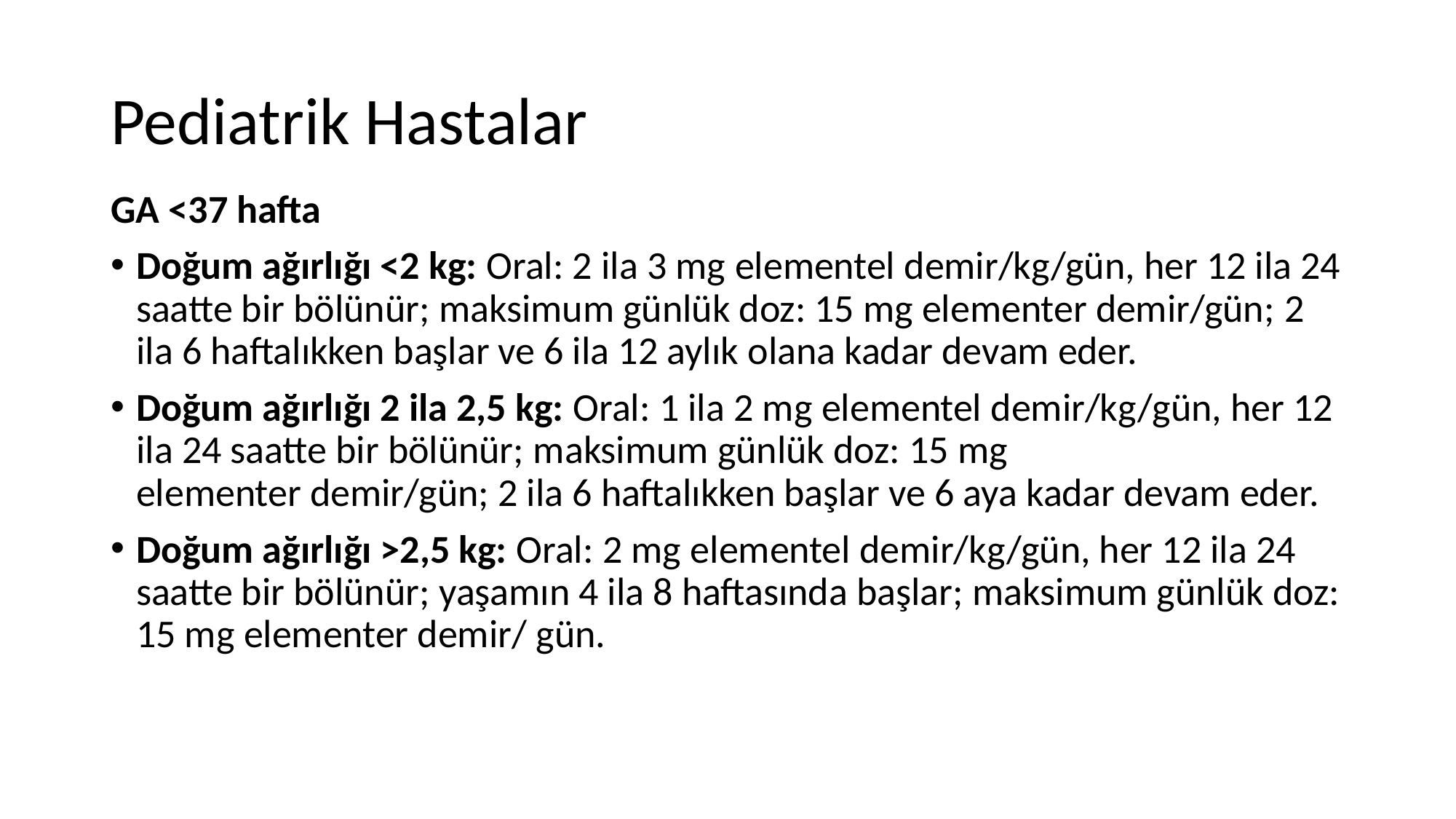

# Pediatrik Hastalar
GA <37 hafta
Doğum ağırlığı <2 kg: Oral: 2 ila 3 mg elementel demir/kg/gün, her 12 ila 24 saatte bir bölünür; maksimum günlük doz: 15 mg elementer demir/gün; 2 ila 6 haftalıkken başlar ve 6 ila 12 aylık olana kadar devam eder.
Doğum ağırlığı 2 ila 2,5 kg: Oral: 1 ila 2 mg elementel demir/kg/gün, her 12 ila 24 saatte bir bölünür; maksimum günlük doz: 15 mg elementer demir/gün; 2 ila 6 haftalıkken başlar ve 6 aya kadar devam eder.
Doğum ağırlığı >2,5 kg: Oral: 2 mg elementel demir/kg/gün, her 12 ila 24 saatte bir bölünür; yaşamın 4 ila 8 haftasında başlar; maksimum günlük doz: 15 mg elementer demir/ gün.